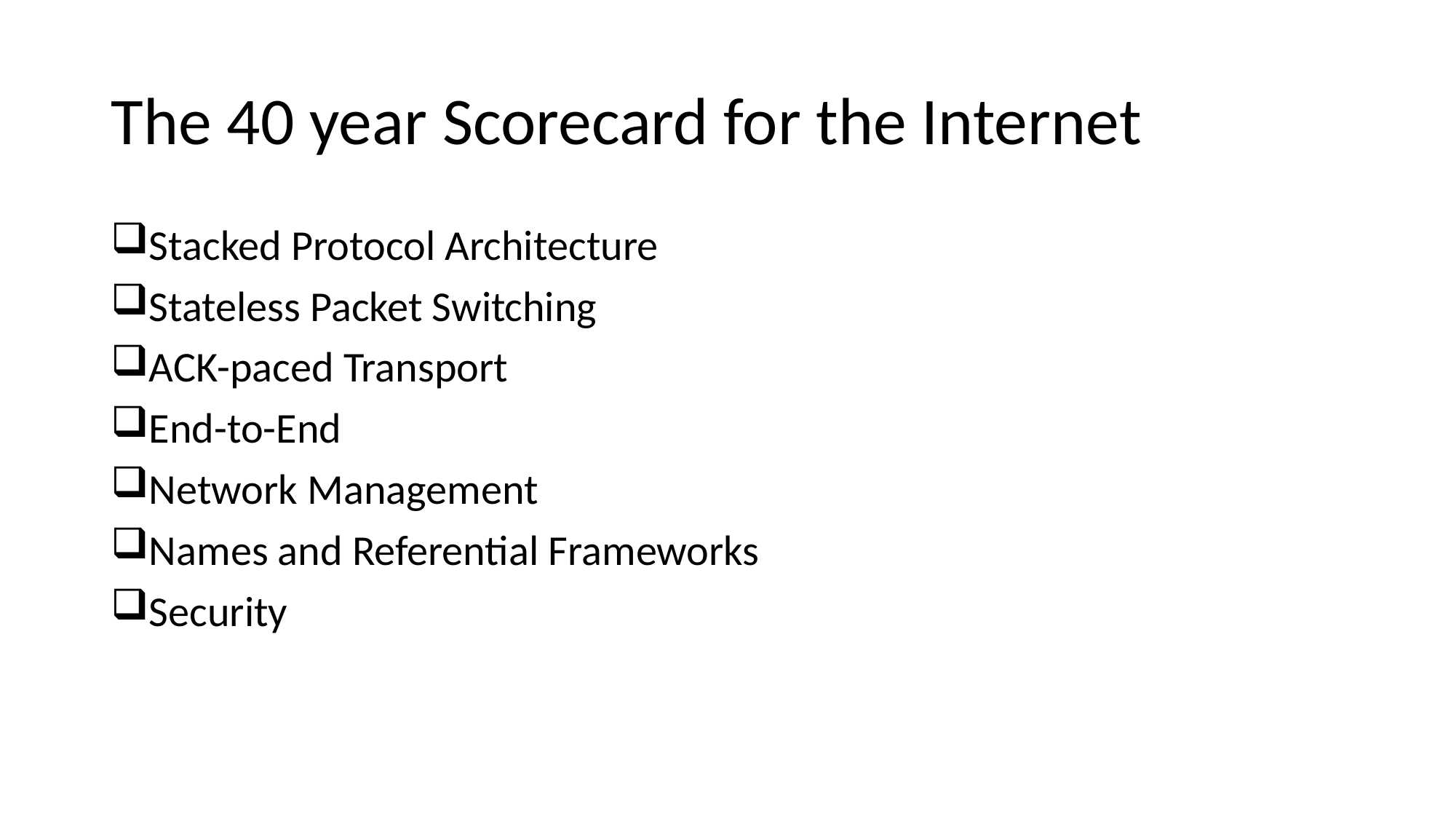

# The 40 year Scorecard for the Internet
Stacked Protocol Architecture
Stateless Packet Switching
ACK-paced Transport
End-to-End
Network Management
Names and Referential Frameworks
Security